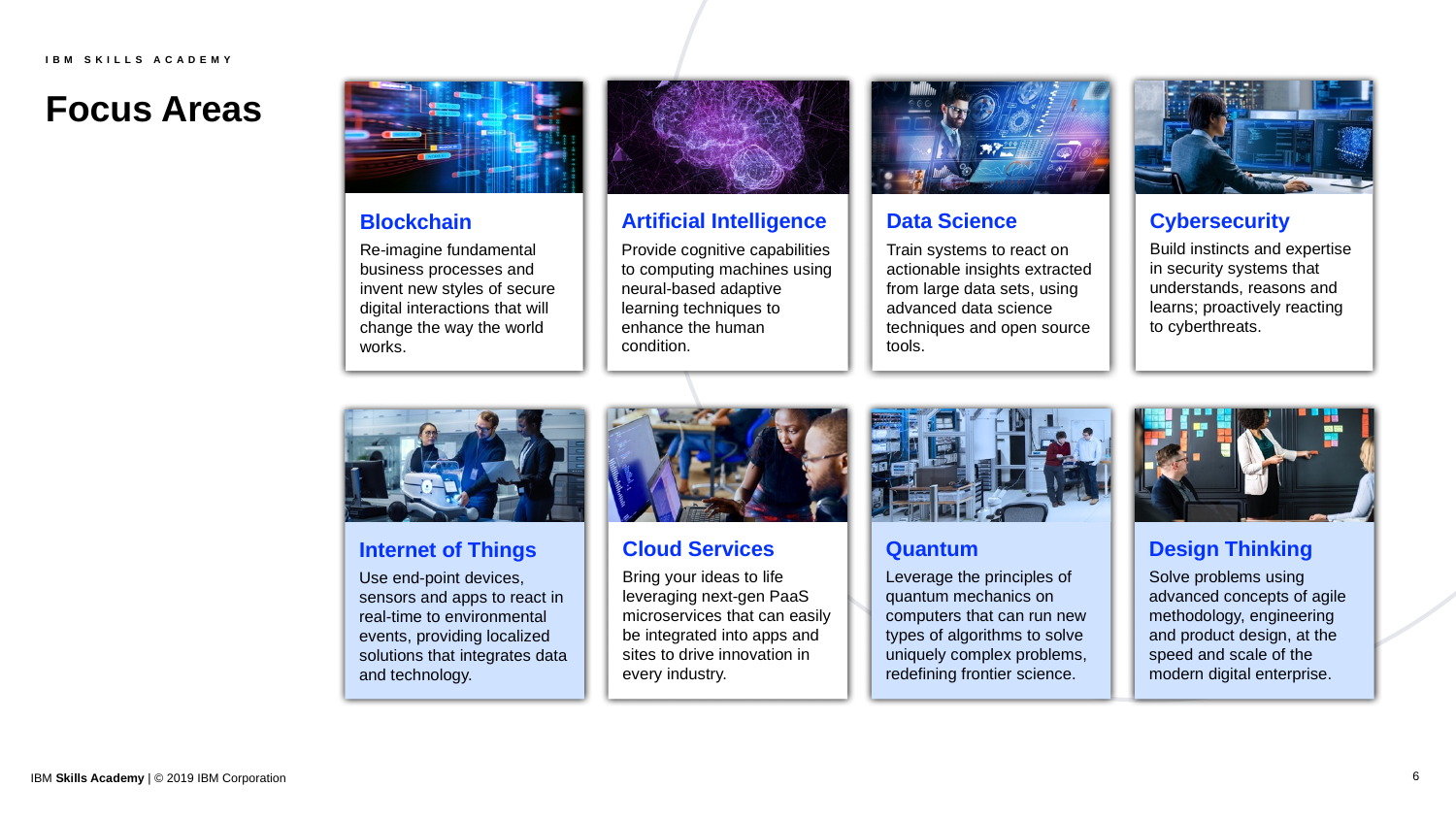

IBM SKILLS ACADEMY

Cybersecurity
Build instincts and expertise in security systems that understands, reasons and learns; proactively reacting to cyberthreats.

Focus Areas

Artificial Intelligence
Provide cognitive capabilities to computing machines using neural-based adaptive learning techniques to enhance the human condition.

Data Science
Train systems to react on actionable insights extracted from large data sets, using advanced data science techniques and open source tools.

Blockchain
Re-imagine fundamental business processes and invent new styles of secure digital interactions that will change the way the world works.

Cloud Services
Bring your ideas to life leveraging next-gen PaaS  microservices that can easily be integrated into apps and sites to drive innovation in every industry.

Quantum
Leverage the principles of quantum mechanics on computers that can run new types of algorithms to solve uniquely complex problems, redefining frontier science.

Design Thinking
Solve problems using advanced concepts of agile methodology, engineering and product design, at the speed and scale of the modern digital enterprise.

Internet of Things
Use end-point devices, sensors and apps to react in real-time to environmental events, providing localized solutions that integrates data and technology.